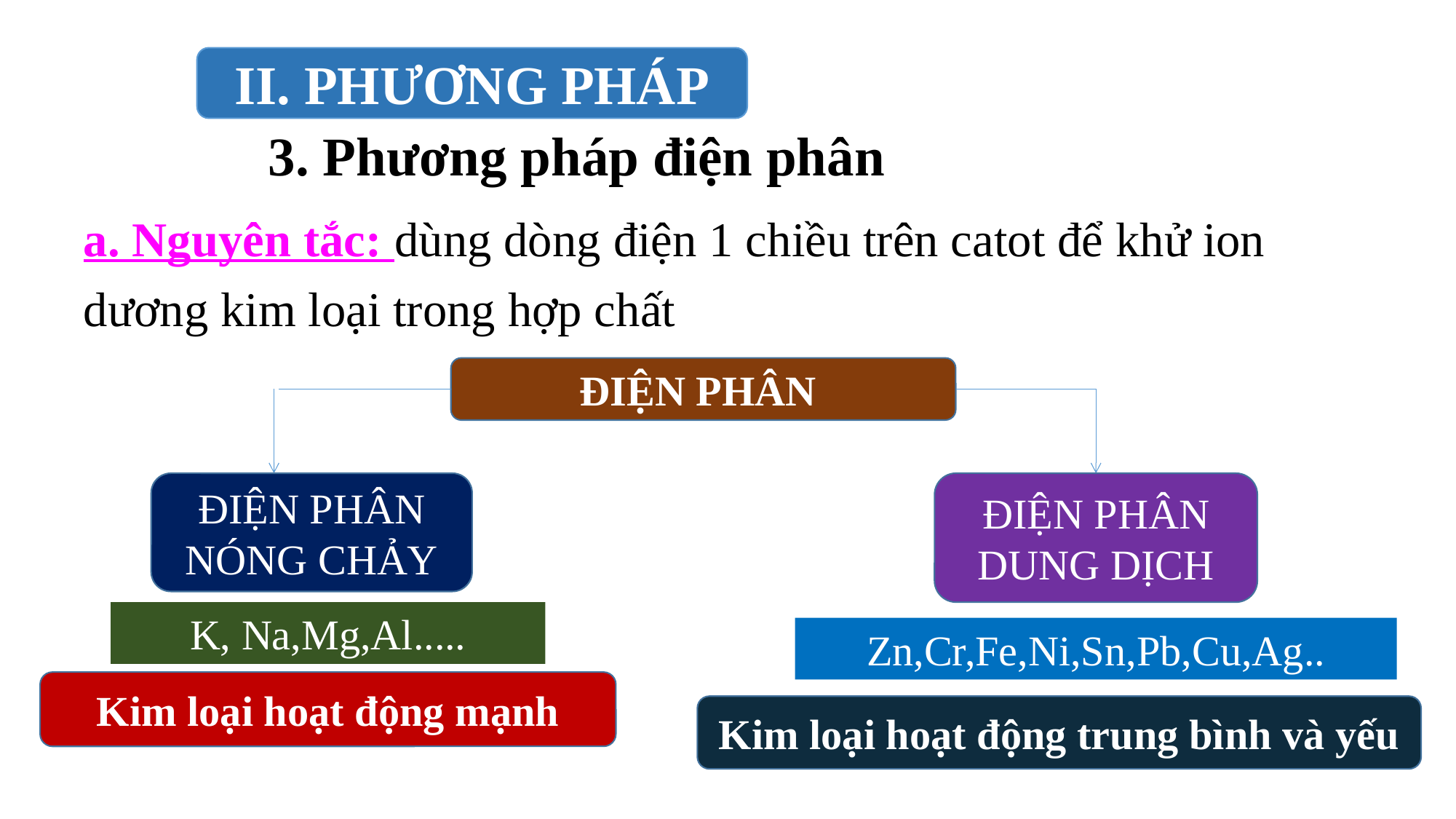

II. PHƯƠNG PHÁP
3. Phương pháp điện phân
a. Nguyên tắc: dùng dòng điện 1 chiều trên catot để khử ion dương kim loại trong hợp chất
ĐIỆN PHÂN
ĐIỆN PHÂN NÓNG CHẢY
ĐIỆN PHÂN DUNG DỊCH
K, Na,Mg,Al.....
Zn,Cr,Fe,Ni,Sn,Pb,Cu,Ag..
Kim loại hoạt động mạnh
Kim loại hoạt động trung bình và yếu